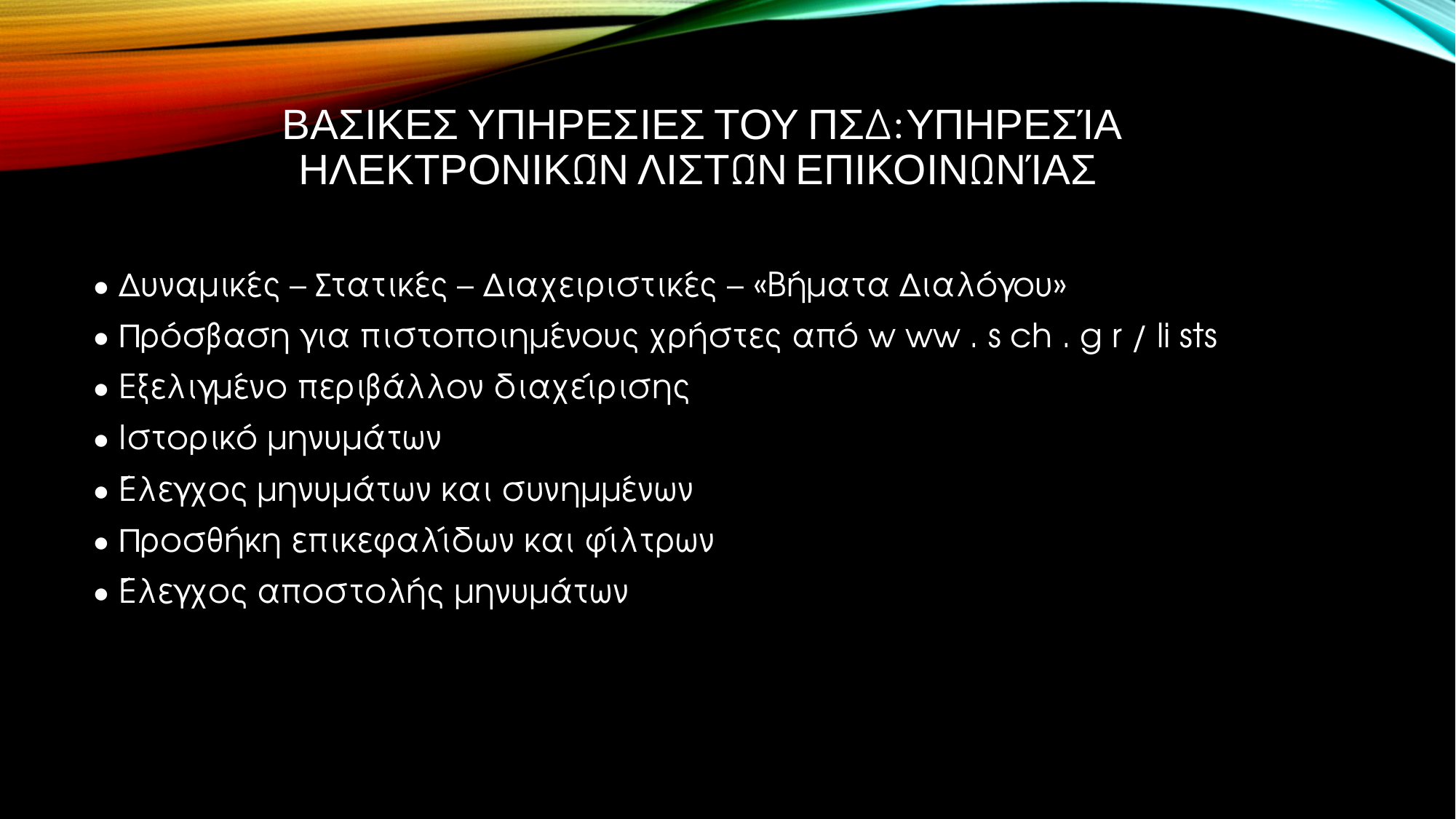

# Βασικεσ υπηρεσιεσ του πσδ:Υπηρεσία Ηλεκτρονικών Λιστών Επικοινωνίας
• Δυναμικές – Στατικές – Διαχειριστικές – «Βήματα Διαλόγου»
• Πρόσβαση για πιστοποιημένους χρήστες από w ww . s ch . g r / li sts
• Εξελιγμένο περιβάλλον διαχείρισης
• Ιστορικό μηνυμάτων
• Έλεγχος μηνυμάτων και συνημμένων
• Προσθήκη επικεφαλίδων και φίλτρων
• Έλεγχος αποστολής μηνυμάτων